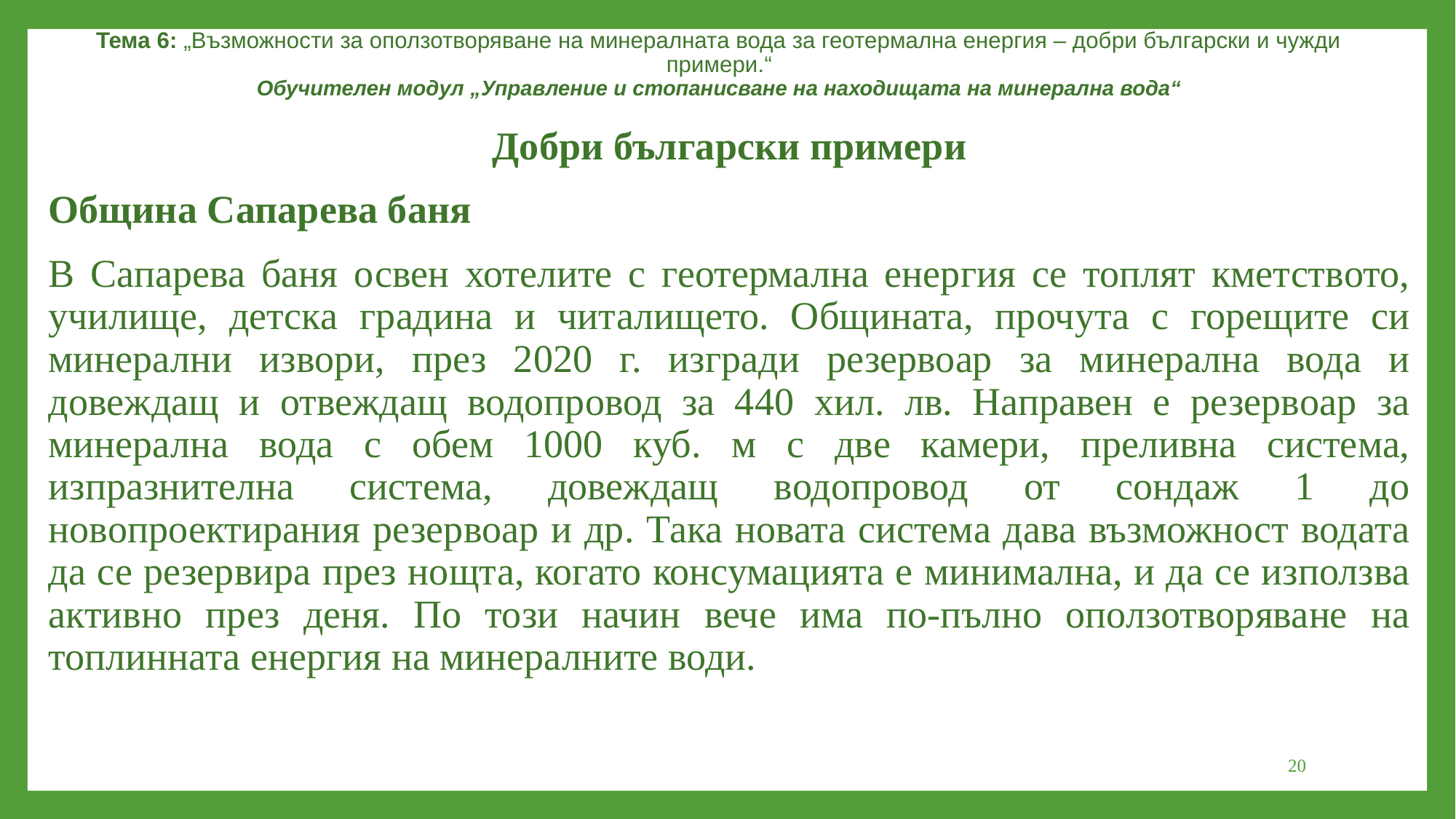

Тема 6: „Възможности за оползотворяване на минералната вода за геотермална енергия – добри български и чужди примери.“
Обучителен модул „Управление и стопанисване на находищата на минерална вода“
Добри български примери
Община Сапарева баня
В Сапарева баня освен хотелите с геотермална енергия се топлят кметството, училище, детска градина и читалището. Общината, прочута с горещите си минерални извори, през 2020 г. изгради резервоар за минерална вода и довеждащ и отвеждащ водопровод за 440 хил. лв. Направен е резервоар за минерална вода с обем 1000 куб. м с две камери, преливна система, изпразнителна система, довеждащ водопровод от сондаж 1 до новопроектирания резервоар и др. Така новата система дава възможност водата да се резервира през нощта, когато консумацията е минимална, и да се използва активно през деня. По този начин вече има по-пълно оползотворяване на топлинната енергия на минералните води.

20